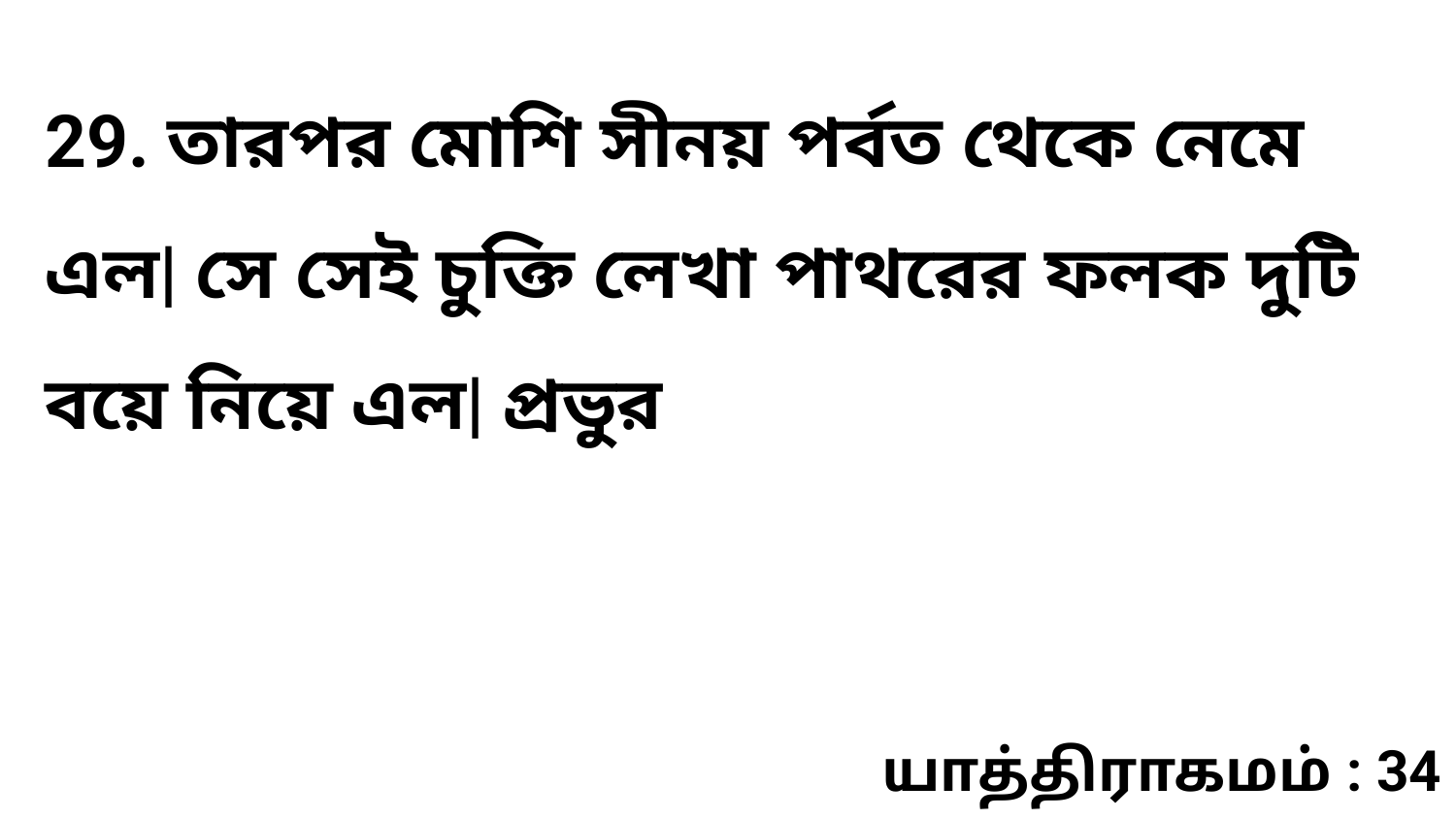

29. তারপর মোশি সীনয় পর্বত থেকে নেমে এল| সে সেই চুক্তি লেখা পাথরের ফলক দুটি বয়ে নিয়ে এল| প্রভুর
யாத்திராகமம் : 34